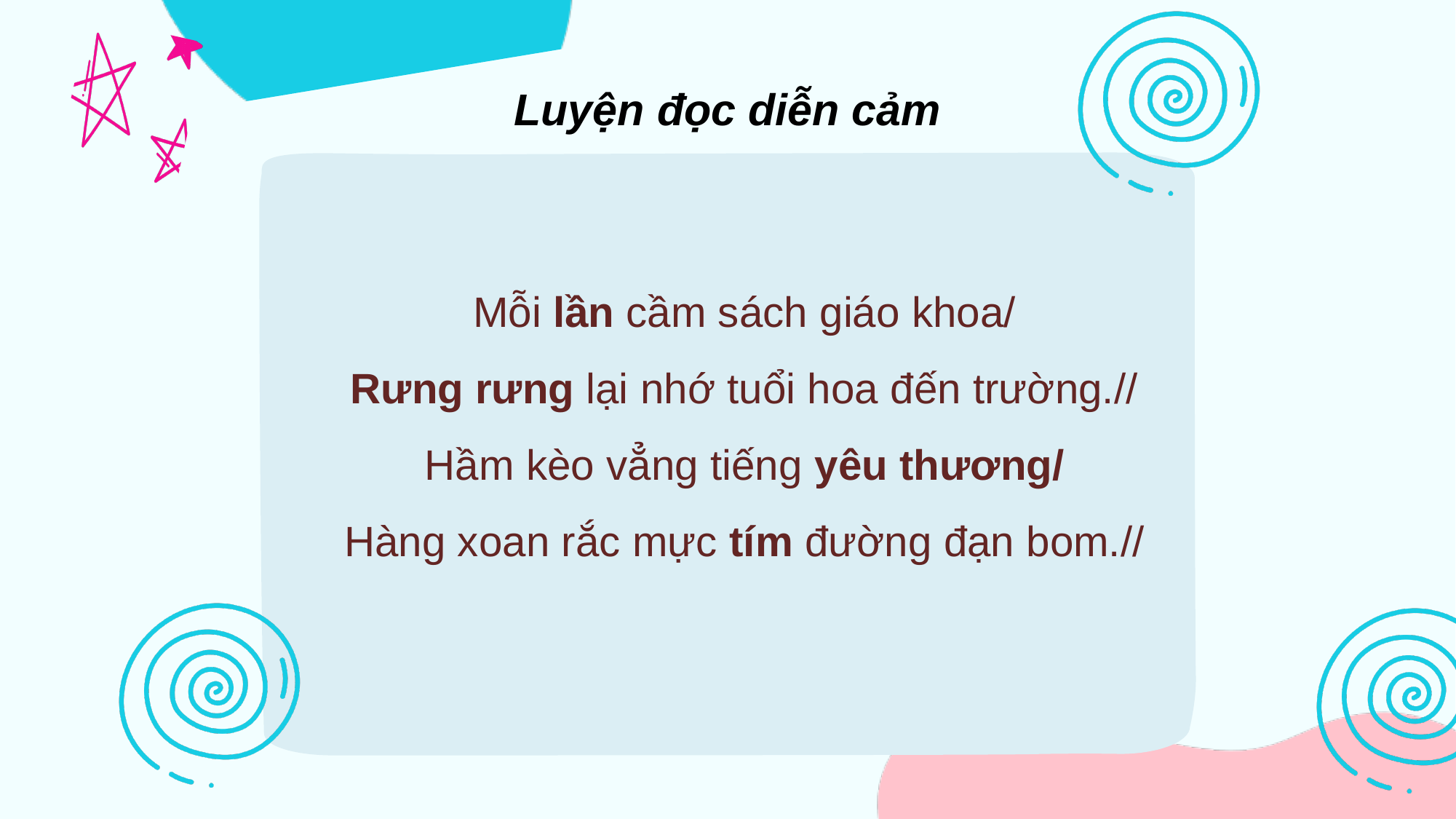

Luyện đọc diễn cảm

Mỗi lần cầm sách giáo khoa/
Rưng rưng lại nhớ tuổi hoa đến trường.//
Hầm kèo vẳng tiếng yêu thương/
Hàng xoan rắc mực tím đường đạn bom.//